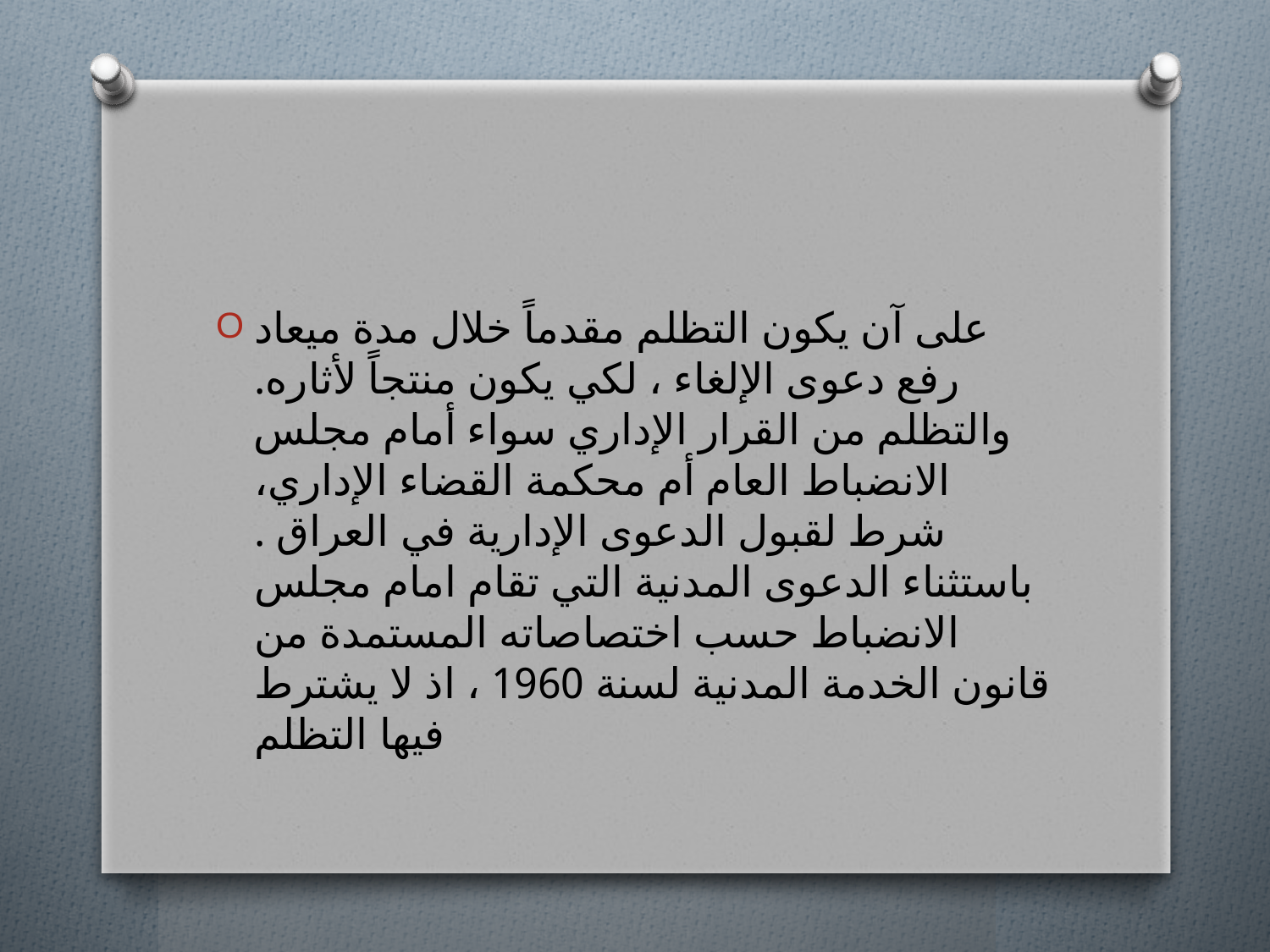

#
على آن يكون التظلم مقدماً خلال مدة ميعاد رفع دعوى الإلغاء ، لكي يكون منتجاً لأثاره. والتظلم من القرار الإداري سواء أمام مجلس الانضباط العام أم محكمة القضاء الإداري، شرط لقبول الدعوى الإدارية في العراق . باستثناء الدعوى المدنية التي تقام امام مجلس الانضباط حسب اختصاصاته المستمدة من قانون الخدمة المدنية لسنة 1960 ، اذ لا يشترط فيها التظلم